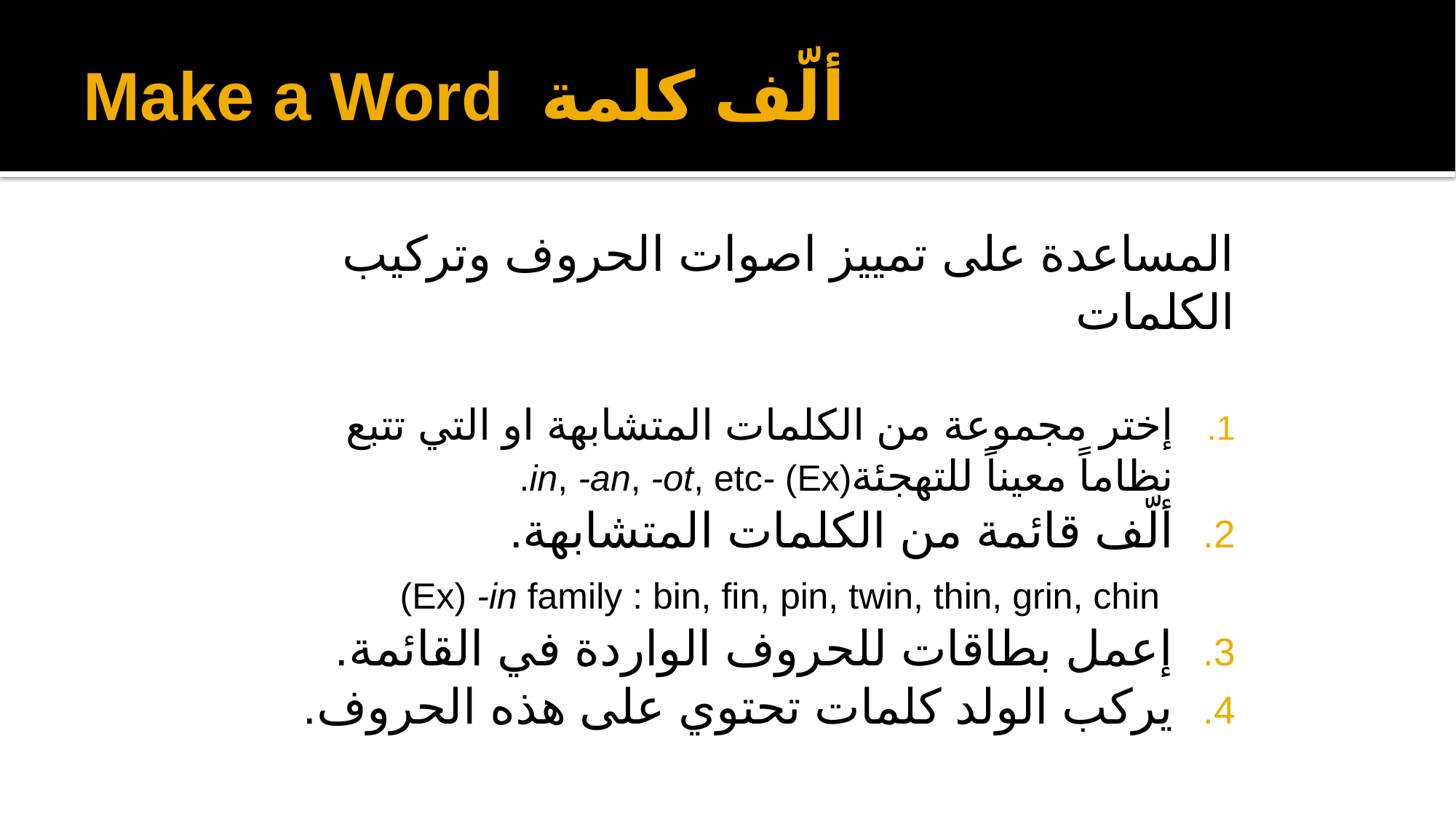

# Make a Word  ألّف كلمة
المساعدة على تمييز اصوات الحروف وتركيب الكلمات

إختر مجموعة من الكلمات المتشابهة او التي تتبع نظاماً معيناً للتهجئة	(Ex) -in, -an, -ot, etc.
ألّف قائمة من الكلمات المتشابهة.
	(Ex) -in family : bin, fin, pin, twin, thin, grin, chin
إعمل بطاقات للحروف الواردة في القائمة.
يركب الولد كلمات تحتوي على هذه الحروف.